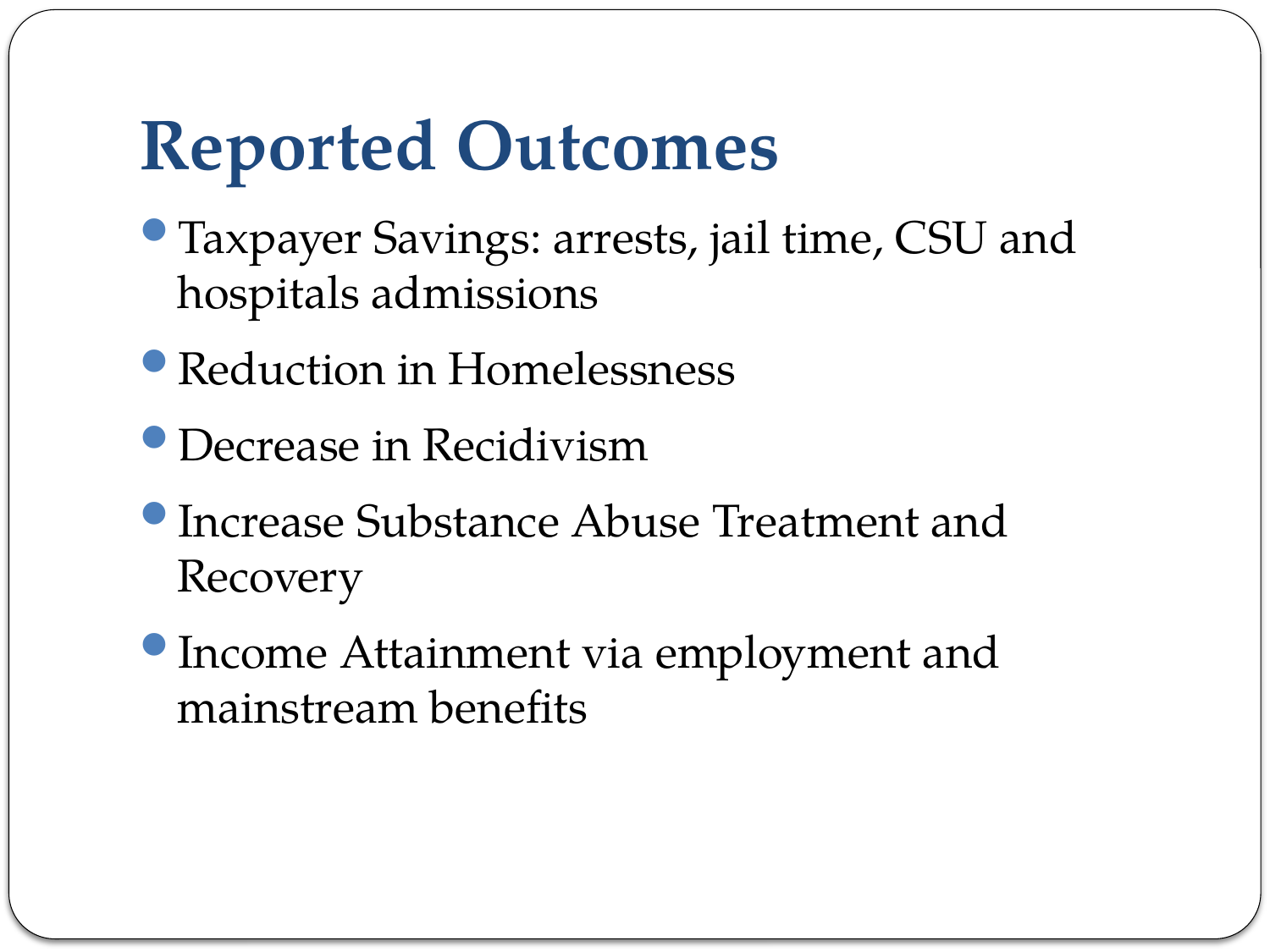

# Reported Outcomes
Taxpayer Savings: arrests, jail time, CSU and hospitals admissions
Reduction in Homelessness
Decrease in Recidivism
Increase Substance Abuse Treatment and Recovery
Income Attainment via employment and mainstream benefits